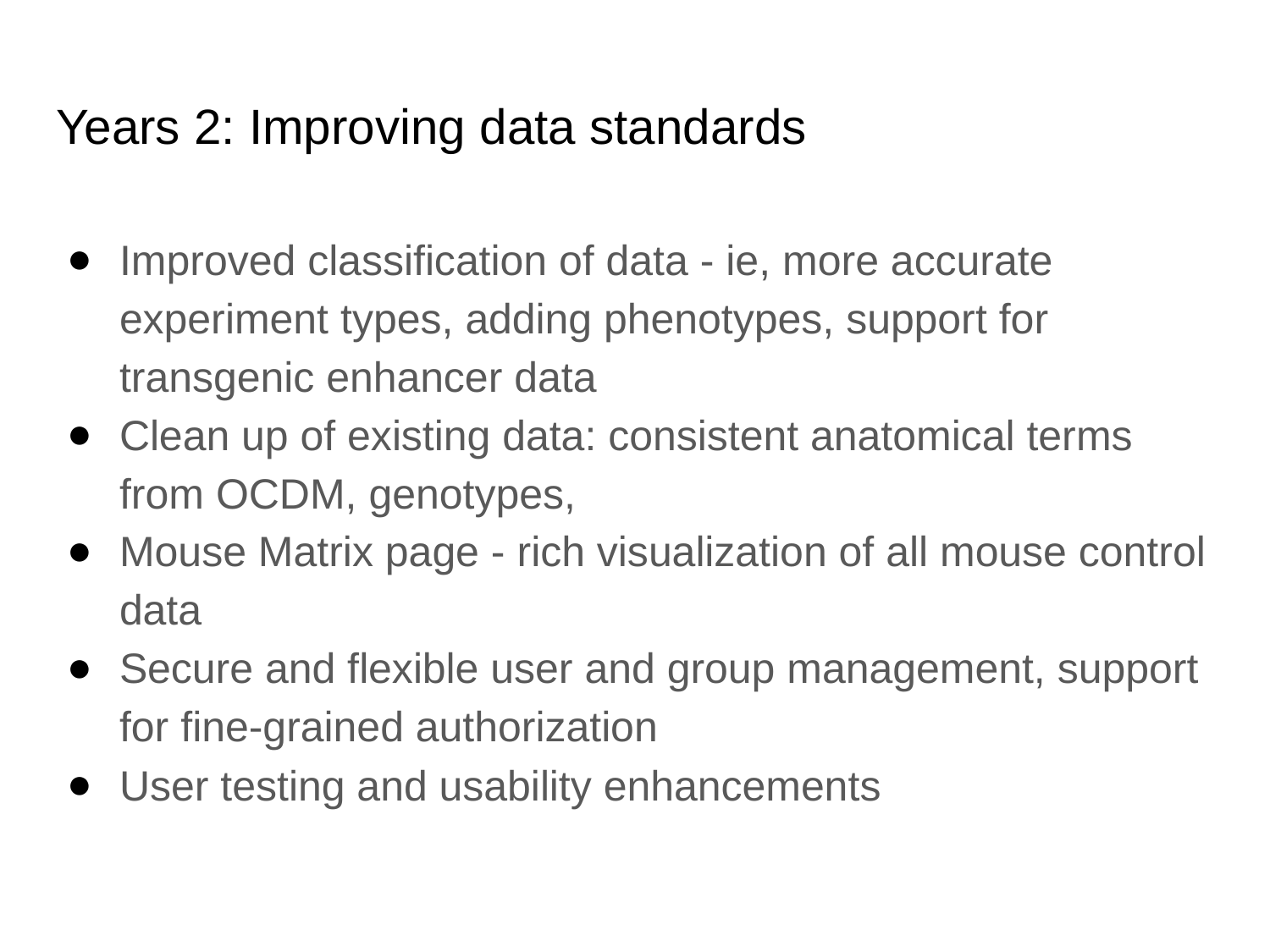

# Years 2: Improving data standards

Improved classification of data - ie, more accurate experiment types, adding phenotypes, support for transgenic enhancer data
Clean up of existing data: consistent anatomical terms from OCDM, genotypes,
Mouse Matrix page - rich visualization of all mouse control data
Secure and flexible user and group management, support for fine-grained authorization
User testing and usability enhancements